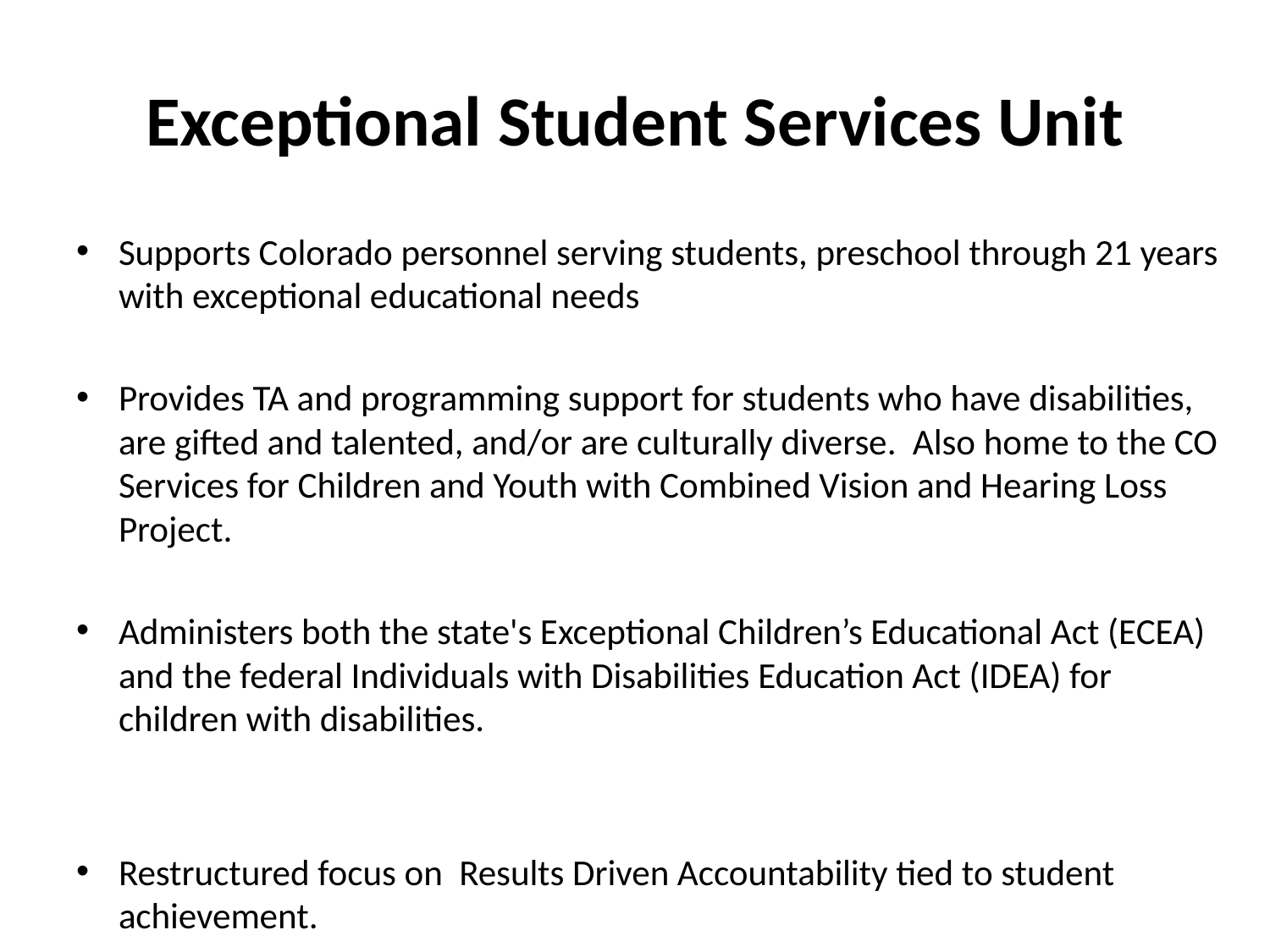

# Exceptional Student Services Unit
Supports Colorado personnel serving students, preschool through 21 years with exceptional educational needs

Provides TA and programming support for students who have disabilities, are gifted and talented, and/or are culturally diverse.  Also home to the CO Services for Children and Youth with Combined Vision and Hearing Loss Project.

Administers both the state's Exceptional Children’s Educational Act (ECEA) and the federal Individuals with Disabilities Education Act (IDEA) for children with disabilities.

Restructured focus on  Results Driven Accountability tied to student achievement.